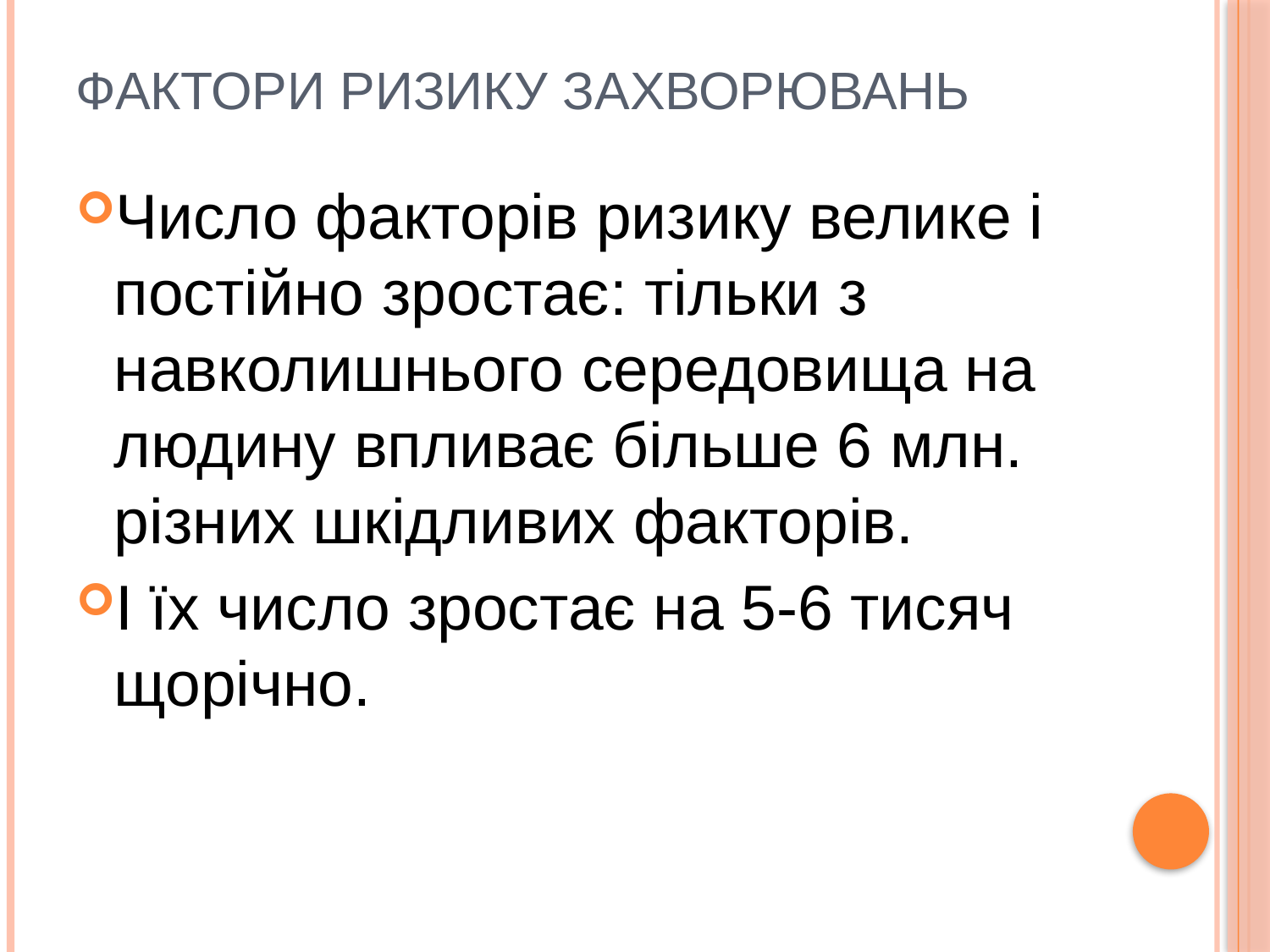

# Фактори ризику захворювань
Число факторів ризику велике і постійно зростає: тільки з навколишнього середовища на людину впливає більше 6 млн. різних шкідливих факторів.
І їх число зростає на 5-6 тисяч щорічно.